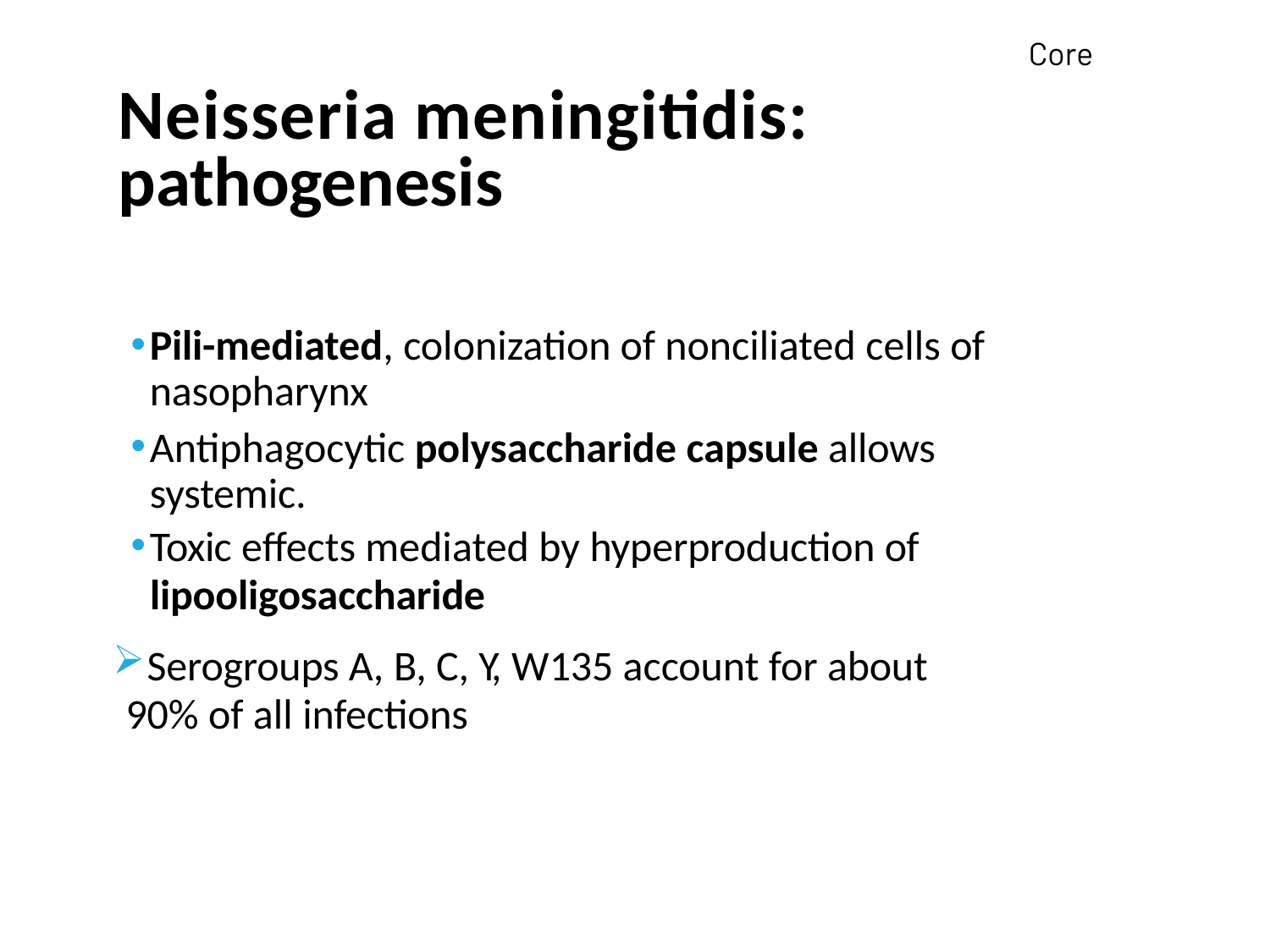

Core
# Neisseria meningitidis: pathogenesis
Pili-mediated, colonization of nonciliated cells of 	nasopharynx
Antiphagocytic polysaccharide capsule allows 	systemic.
Toxic effects mediated by hyperproduction of
lipooligosaccharide
Serogroups A, B, C, Y, W135 account for about
90% of all infections